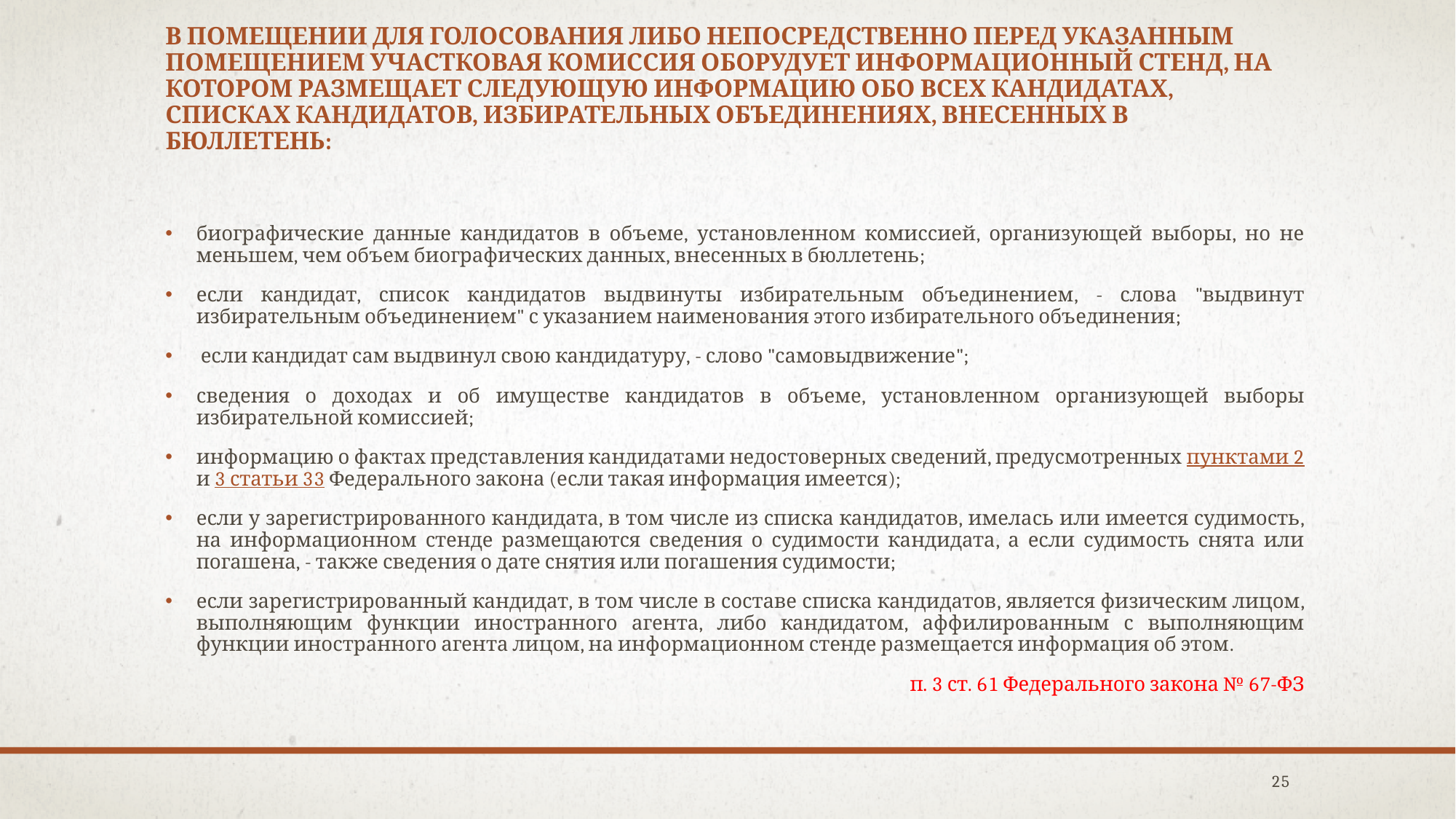

# В помещении для голосования либо непосредственно перед указанным помещением участковая комиссия оборудует информационный стенд, на котором размещает следующую информацию обо всех кандидатах, списках кандидатов, избирательных объединениях, внесенных в бюллетень:
биографические данные кандидатов в объеме, установленном комиссией, организующей выборы, но не меньшем, чем объем биографических данных, внесенных в бюллетень;
если кандидат, список кандидатов выдвинуты избирательным объединением, - слова "выдвинут избирательным объединением" с указанием наименования этого избирательного объединения;
 если кандидат сам выдвинул свою кандидатуру, - слово "самовыдвижение";
сведения о доходах и об имуществе кандидатов в объеме, установленном организующей выборы избирательной комиссией;
информацию о фактах представления кандидатами недостоверных сведений, предусмотренных пунктами 2 и 3 статьи 33 Федерального закона (если такая информация имеется);
если у зарегистрированного кандидата, в том числе из списка кандидатов, имелась или имеется судимость, на информационном стенде размещаются сведения о судимости кандидата, а если судимость снята или погашена, - также сведения о дате снятия или погашения судимости;
если зарегистрированный кандидат, в том числе в составе списка кандидатов, является физическим лицом, выполняющим функции иностранного агента, либо кандидатом, аффилированным с выполняющим функции иностранного агента лицом, на информационном стенде размещается информация об этом.
п. 3 ст. 61 Федерального закона № 67-ФЗ

25